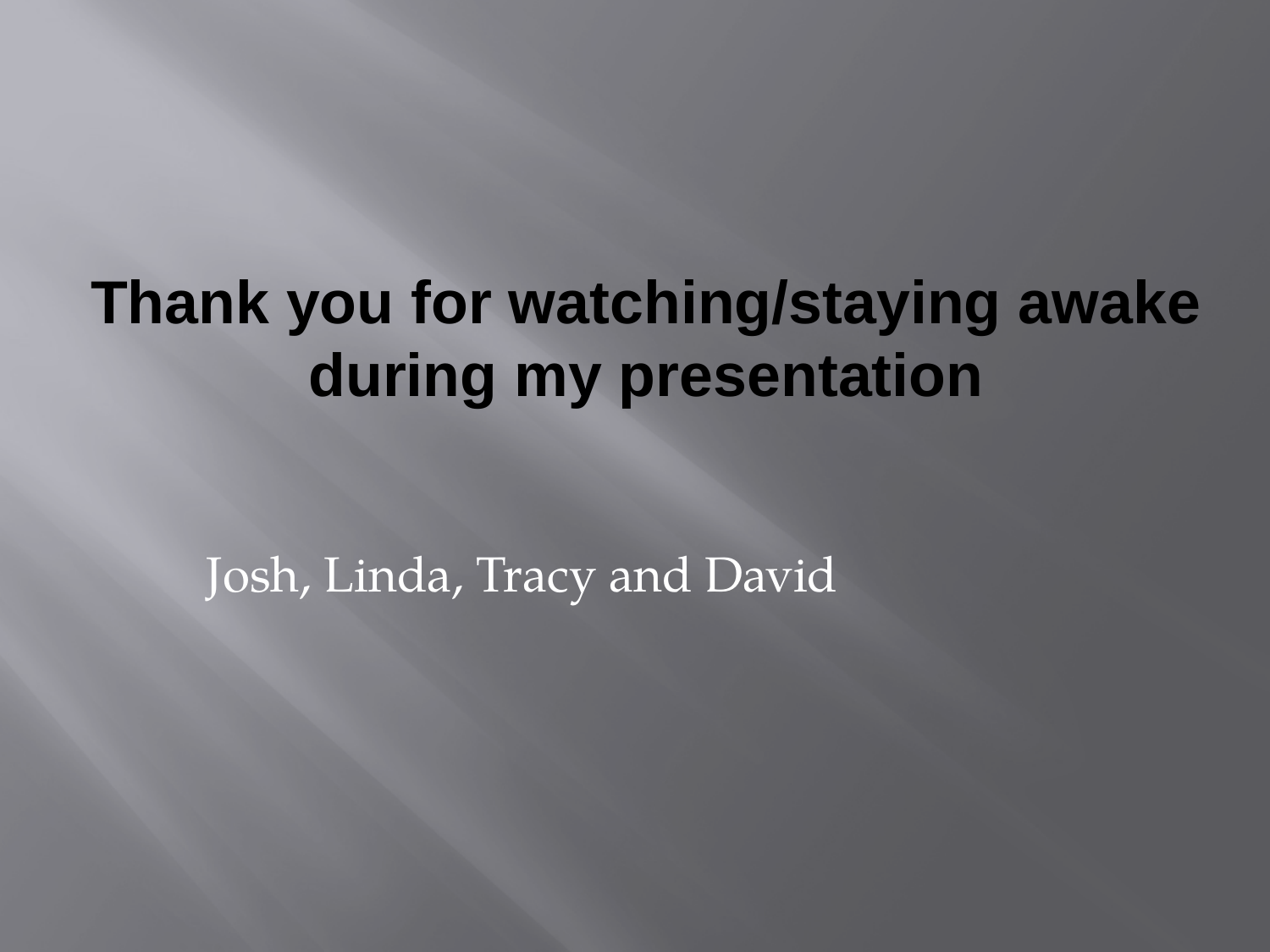

# Thank you for watching/staying awake during my presentation
Josh, Linda, Tracy and David